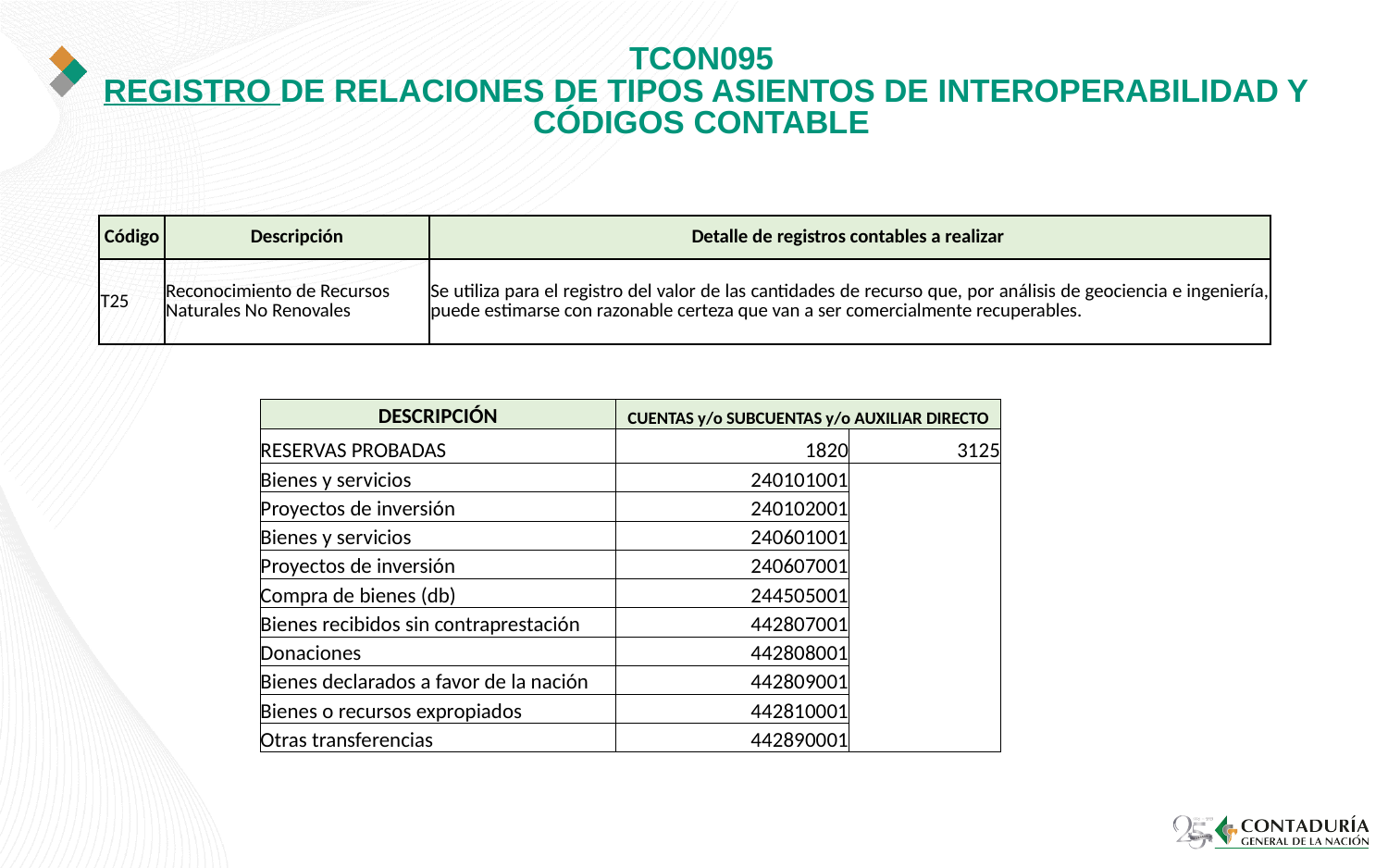

# TCON095 REGISTRO DE RELACIONES DE TIPOS ASIENTOS DE INTEROPERABILIDAD Y CÓDIGOS CONTABLE
| Código | Descripción | Detalle de registros contables a realizar |
| --- | --- | --- |
| T25 | Reconocimiento de Recursos Naturales No Renovales | Se utiliza para el registro del valor de las cantidades de recurso que, por análisis de geociencia e ingeniería, puede estimarse con razonable certeza que van a ser comercialmente recuperables. |
| DESCRIPCIÓN | CUENTAS y/o SUBCUENTAS y/o AUXILIAR DIRECTO |  |
| --- | --- | --- |
| RESERVAS PROBADAS | 1820 | 3125 |
| Bienes y servicios | 240101001 |  |
| Proyectos de inversión | 240102001 |  |
| Bienes y servicios | 240601001 |  |
| Proyectos de inversión | 240607001 |  |
| Compra de bienes (db) | 244505001 |  |
| Bienes recibidos sin contraprestación | 442807001 |  |
| Donaciones | 442808001 |  |
| Bienes declarados a favor de la nación | 442809001 |  |
| Bienes o recursos expropiados | 442810001 |  |
| Otras transferencias | 442890001 |  |